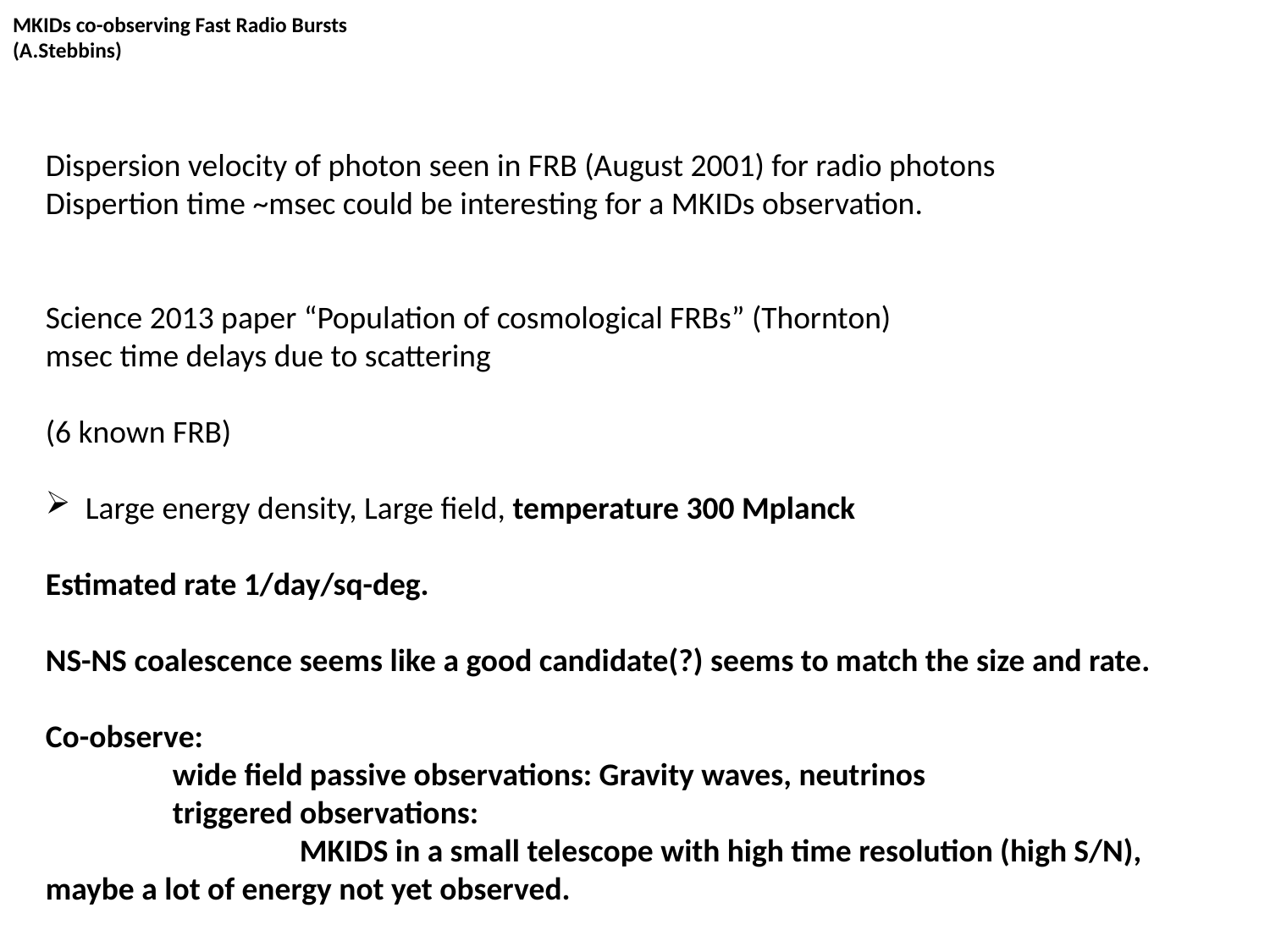

# MKIDs co-observing Fast Radio Bursts (A.Stebbins)
Dispersion velocity of photon seen in FRB (August 2001) for radio photons
Dispertion time ~msec could be interesting for a MKIDs observation.

Science 2013 paper “Population of cosmological FRBs” (Thornton)
msec time delays due to scattering

(6 known FRB)

Large energy density, Large field, temperature 300 Mplanck

Estimated rate 1/day/sq-deg.

NS-NS coalescence seems like a good candidate(?) seems to match the size and rate.

Co-observe:
	wide field passive observations: Gravity waves, neutrinos
	triggered observations:
		MKIDS in a small telescope with high time resolution (high S/N), maybe a lot of energy not yet observed.